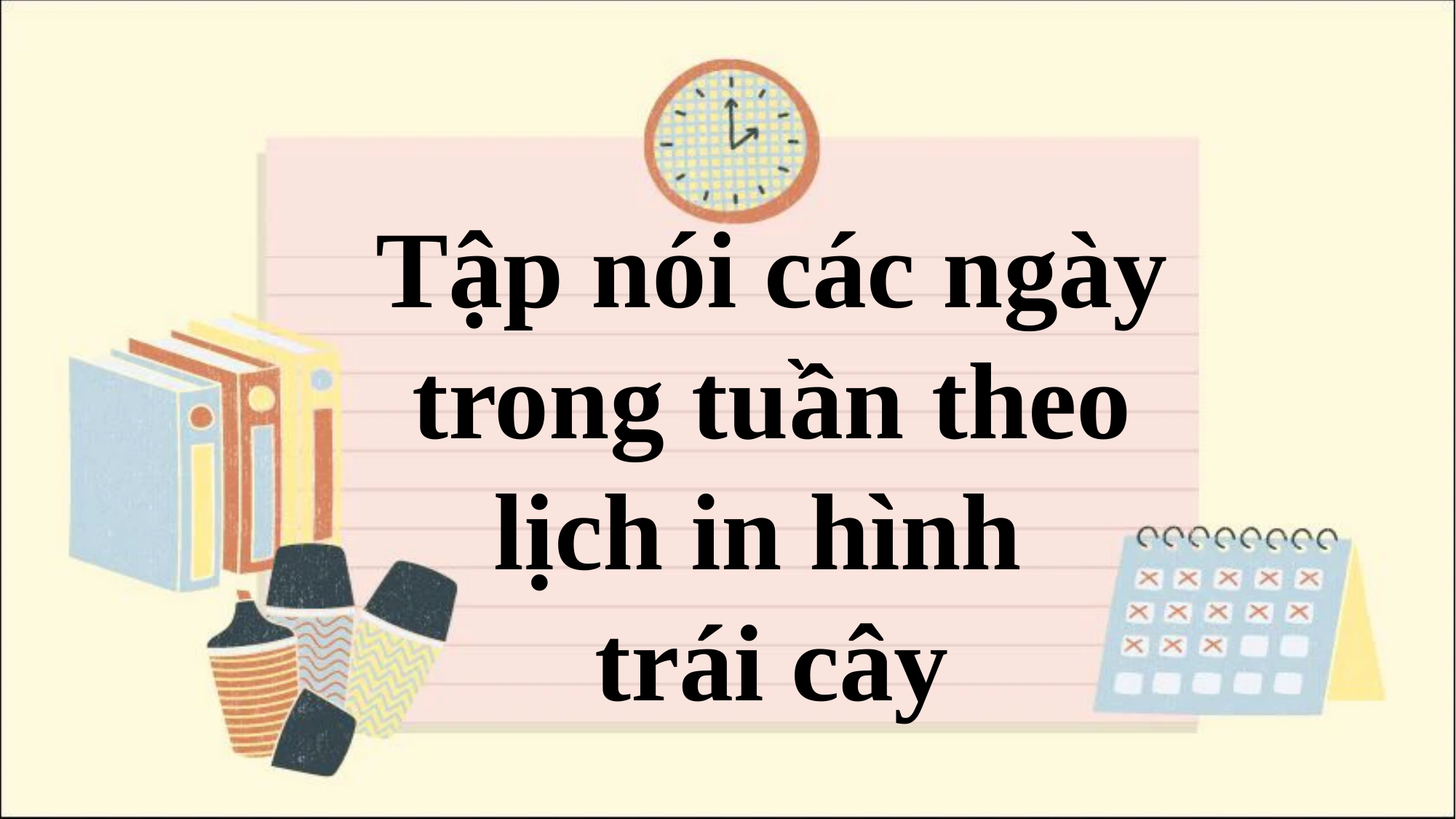

Tập nói các ngày trong tuần theo lịch in hình
trái cây